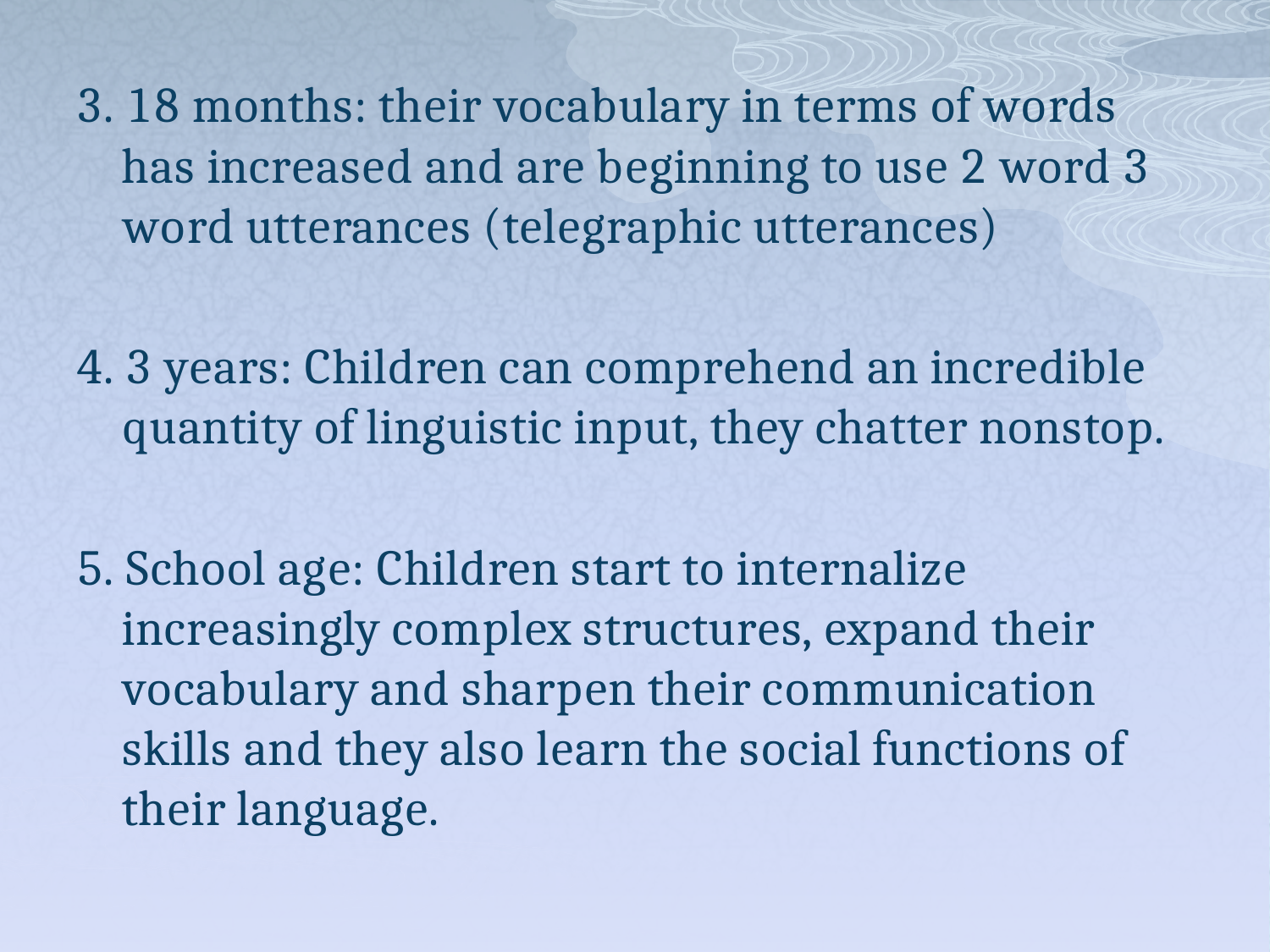

3. 18 months: their vocabulary in terms of words has increased and are beginning to use 2 word 3 word utterances (telegraphic utterances)

4. 3 years: Children can comprehend an incredible quantity of linguistic input, they chatter nonstop.

5. School age: Children start to internalize increasingly complex structures, expand their vocabulary and sharpen their communication skills and they also learn the social functions of their language.